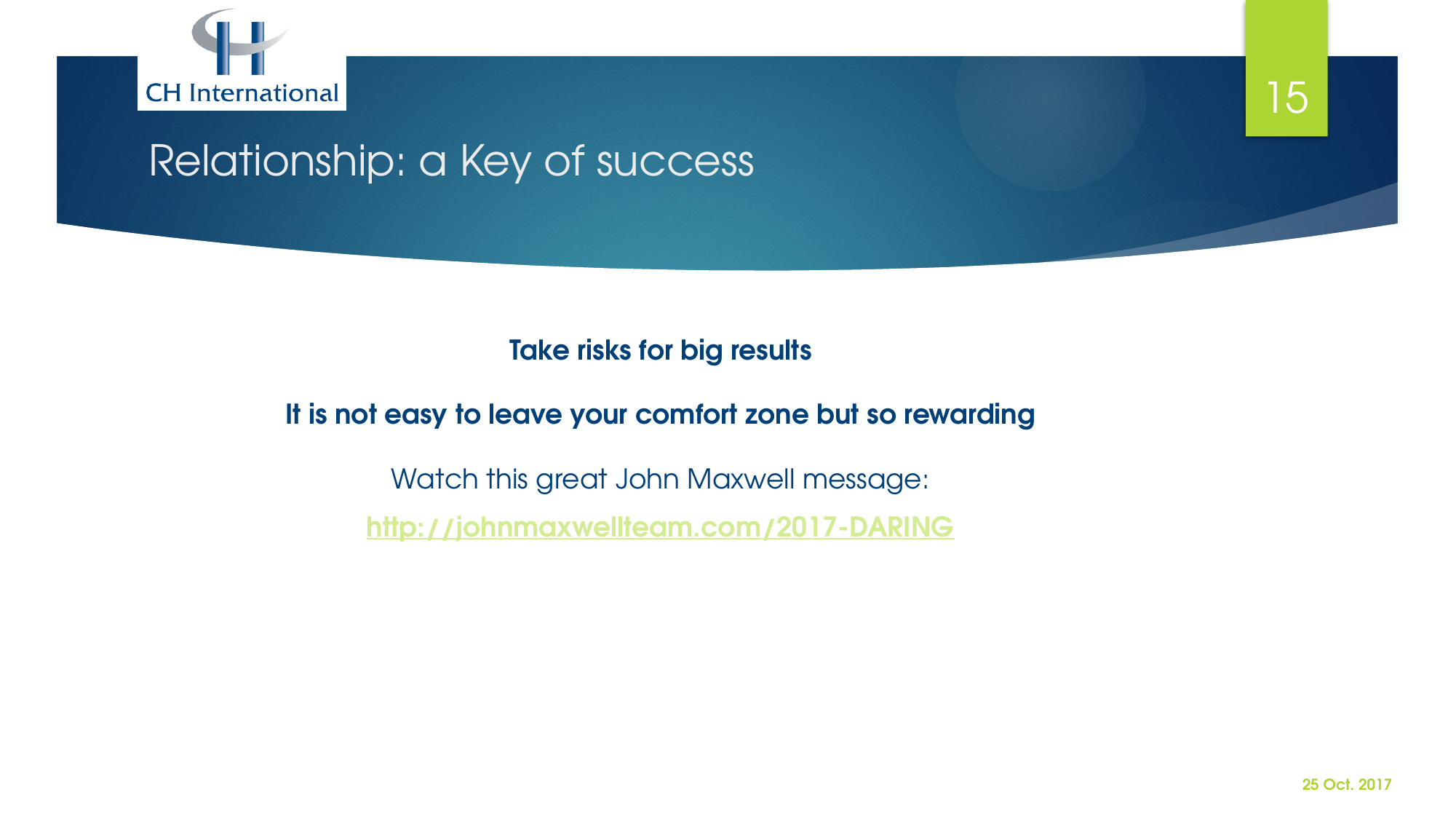

15
# Relationship: a Key of success
Take risks for big results
It is not easy to leave your comfort zone but so rewarding
Watch this great John Maxwell message:
http://johnmaxwellteam.com/2017-DARING
25 Oct. 2017